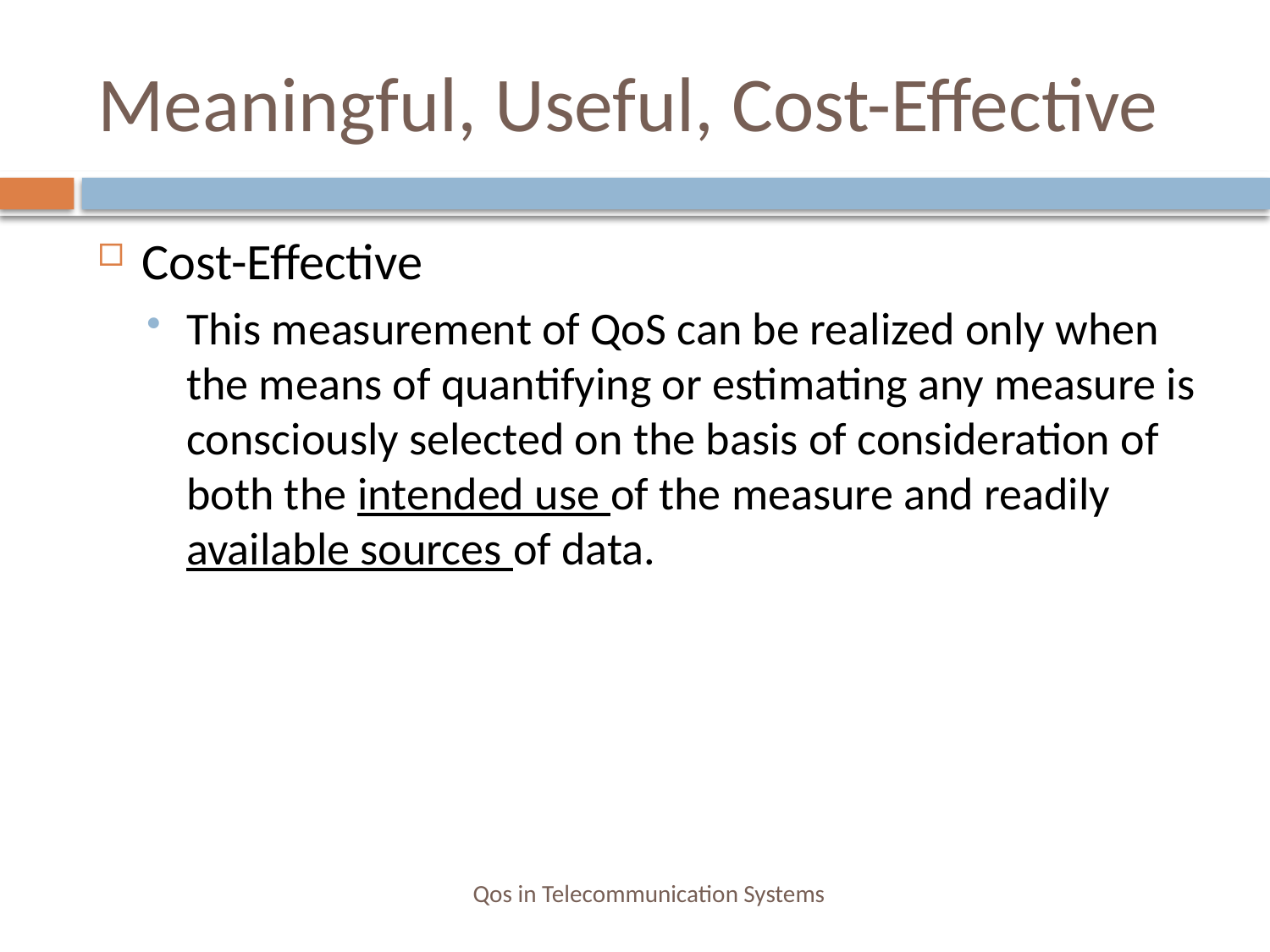

# Meaningful, Useful, Cost-Effective
Cost-Effective
This measurement of QoS can be realized only when the means of quantifying or estimating any measure is consciously selected on the basis of consideration of both the intended use of the measure and readily available sources of data.
Qos in Telecommunication Systems